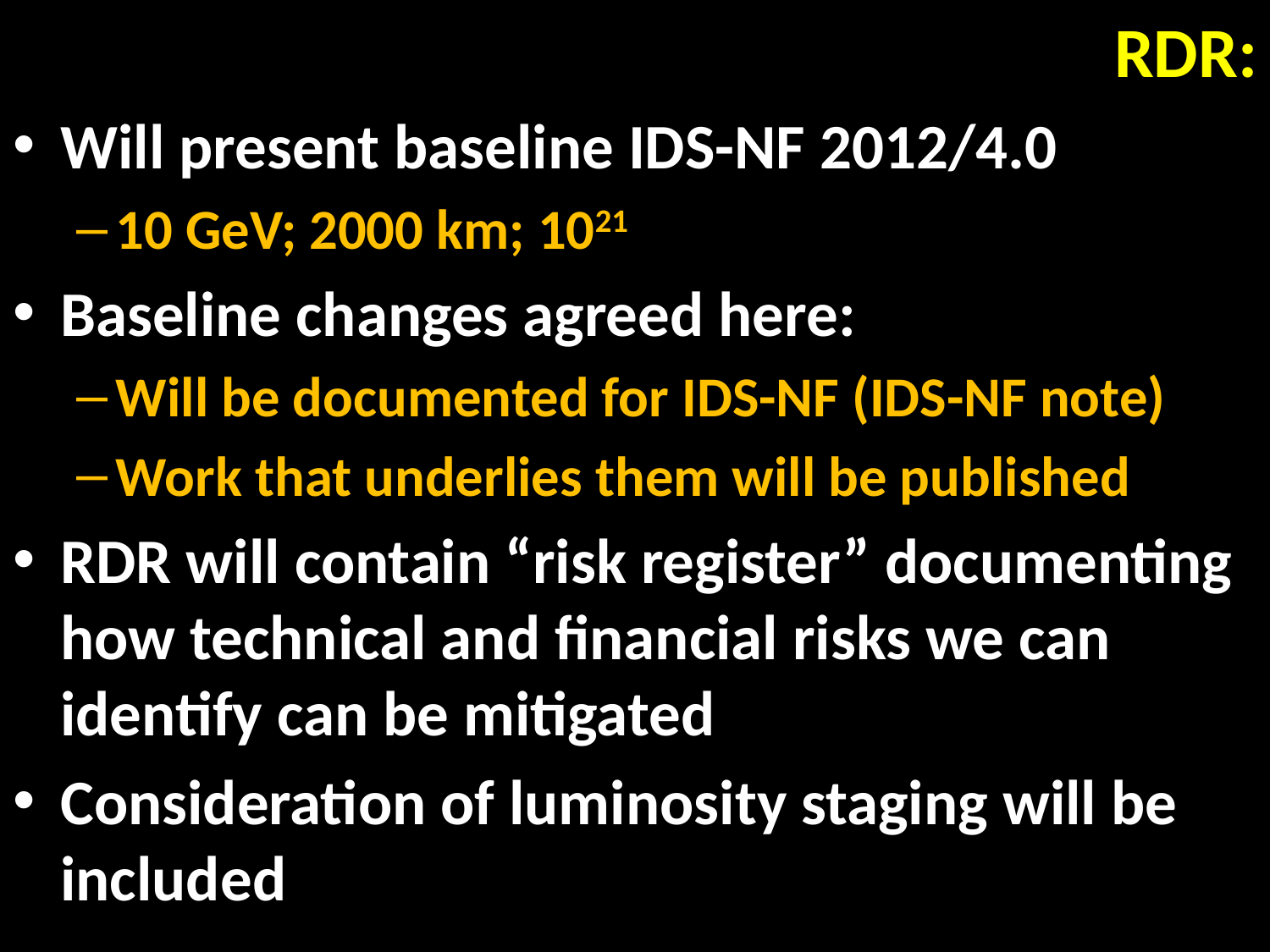

# RDR:
Will present baseline IDS-NF 2012/4.0
10 GeV; 2000 km; 1021
Baseline changes agreed here:
Will be documented for IDS-NF (IDS-NF note)
Work that underlies them will be published
RDR will contain “risk register” documenting how technical and financial risks we can identify can be mitigated
Consideration of luminosity staging will be included